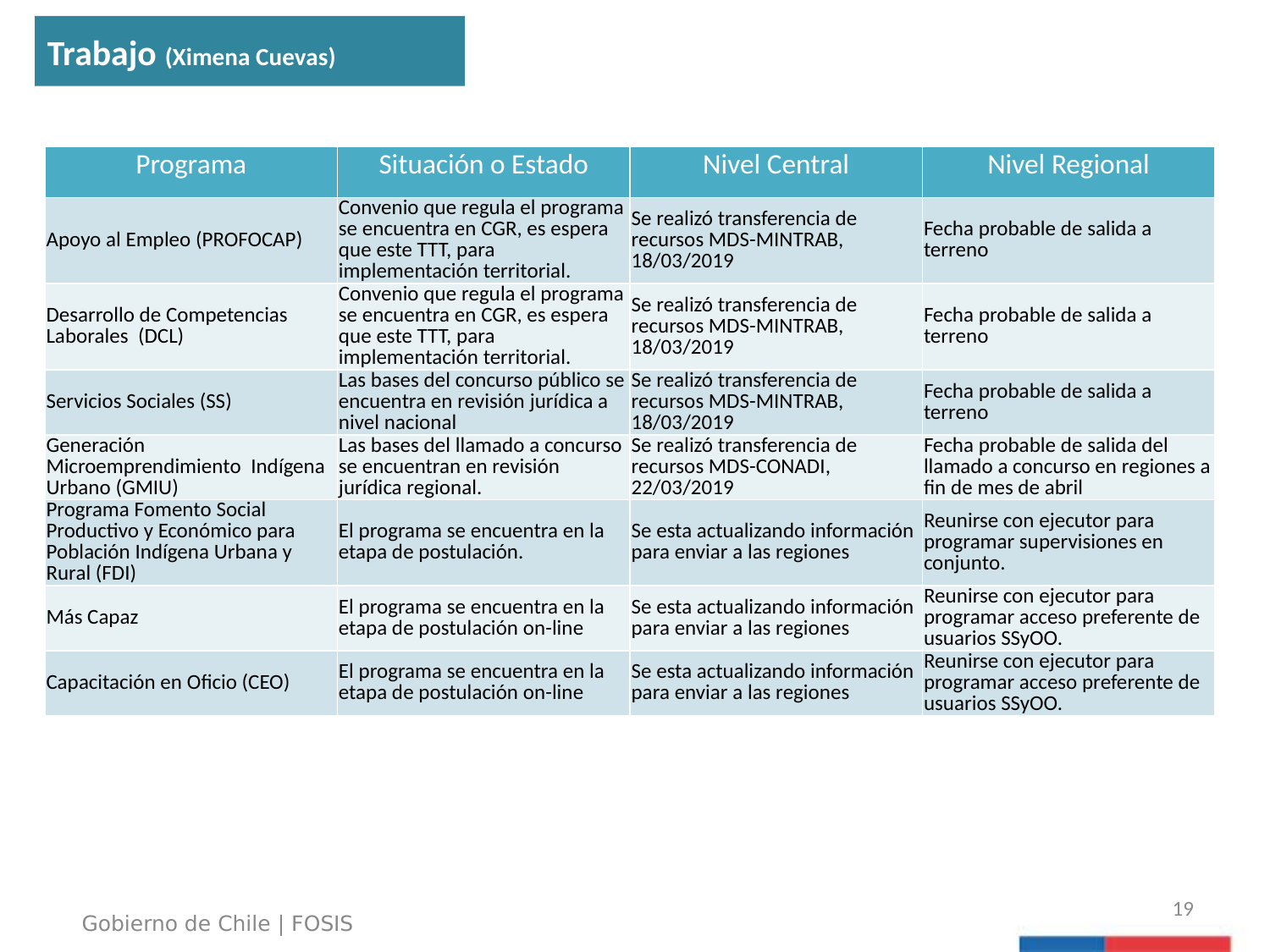

Trabajo (Ximena Cuevas)
| Programa | Situación o Estado | Nivel Central | Nivel Regional |
| --- | --- | --- | --- |
| Apoyo al Empleo (PROFOCAP) | Convenio que regula el programa se encuentra en CGR, es espera que este TTT, para implementación territorial. | Se realizó transferencia de recursos MDS-MINTRAB, 18/03/2019 | Fecha probable de salida a terreno |
| Desarrollo de Competencias Laborales (DCL) | Convenio que regula el programa se encuentra en CGR, es espera que este TTT, para implementación territorial. | Se realizó transferencia de recursos MDS-MINTRAB, 18/03/2019 | Fecha probable de salida a terreno |
| Servicios Sociales (SS) | Las bases del concurso público se encuentra en revisión jurídica a nivel nacional | Se realizó transferencia de recursos MDS-MINTRAB, 18/03/2019 | Fecha probable de salida a terreno |
| Generación Microemprendimiento Indígena Urbano (GMIU) | Las bases del llamado a concurso se encuentran en revisión jurídica regional. | Se realizó transferencia de recursos MDS-CONADI, 22/03/2019 | Fecha probable de salida del llamado a concurso en regiones a fin de mes de abril |
| Programa Fomento Social Productivo y Económico para Población Indígena Urbana y Rural (FDI) | El programa se encuentra en la etapa de postulación. | Se esta actualizando información para enviar a las regiones | Reunirse con ejecutor para programar supervisiones en conjunto. |
| Más Capaz | El programa se encuentra en la etapa de postulación on-line | Se esta actualizando información para enviar a las regiones | Reunirse con ejecutor para programar acceso preferente de usuarios SSyOO. |
| Capacitación en Oficio (CEO) | El programa se encuentra en la etapa de postulación on-line | Se esta actualizando información para enviar a las regiones | Reunirse con ejecutor para programar acceso preferente de usuarios SSyOO. |
19